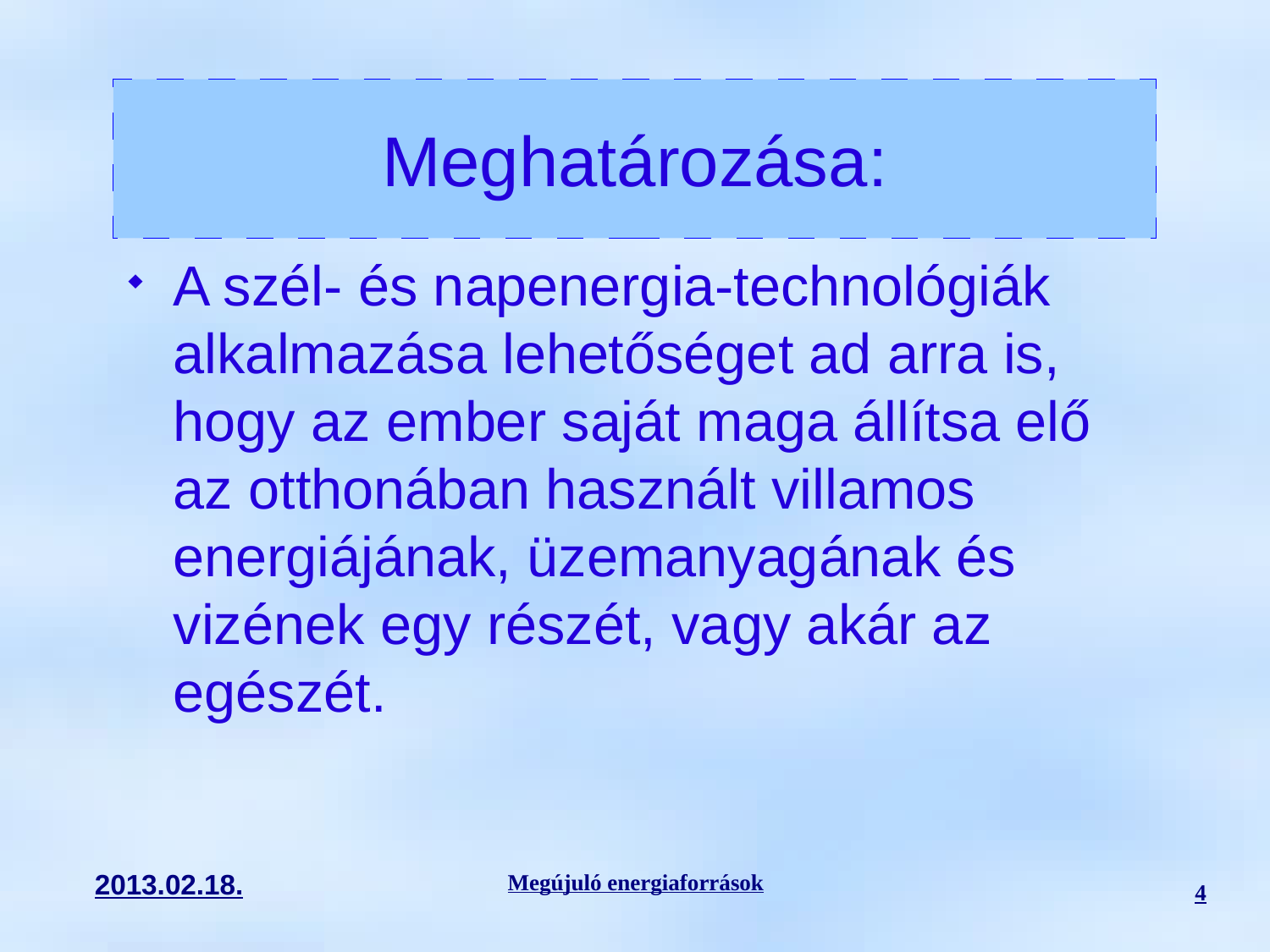

A szél- és napenergia-technológiák alkalmazása lehetőséget ad arra is, hogy az ember saját maga állítsa elő az otthonában használt villamos energiájának, üzemanyagának és vizének egy részét, vagy akár az egészét.
Meghatározása:
Megújuló energiaforrások
4